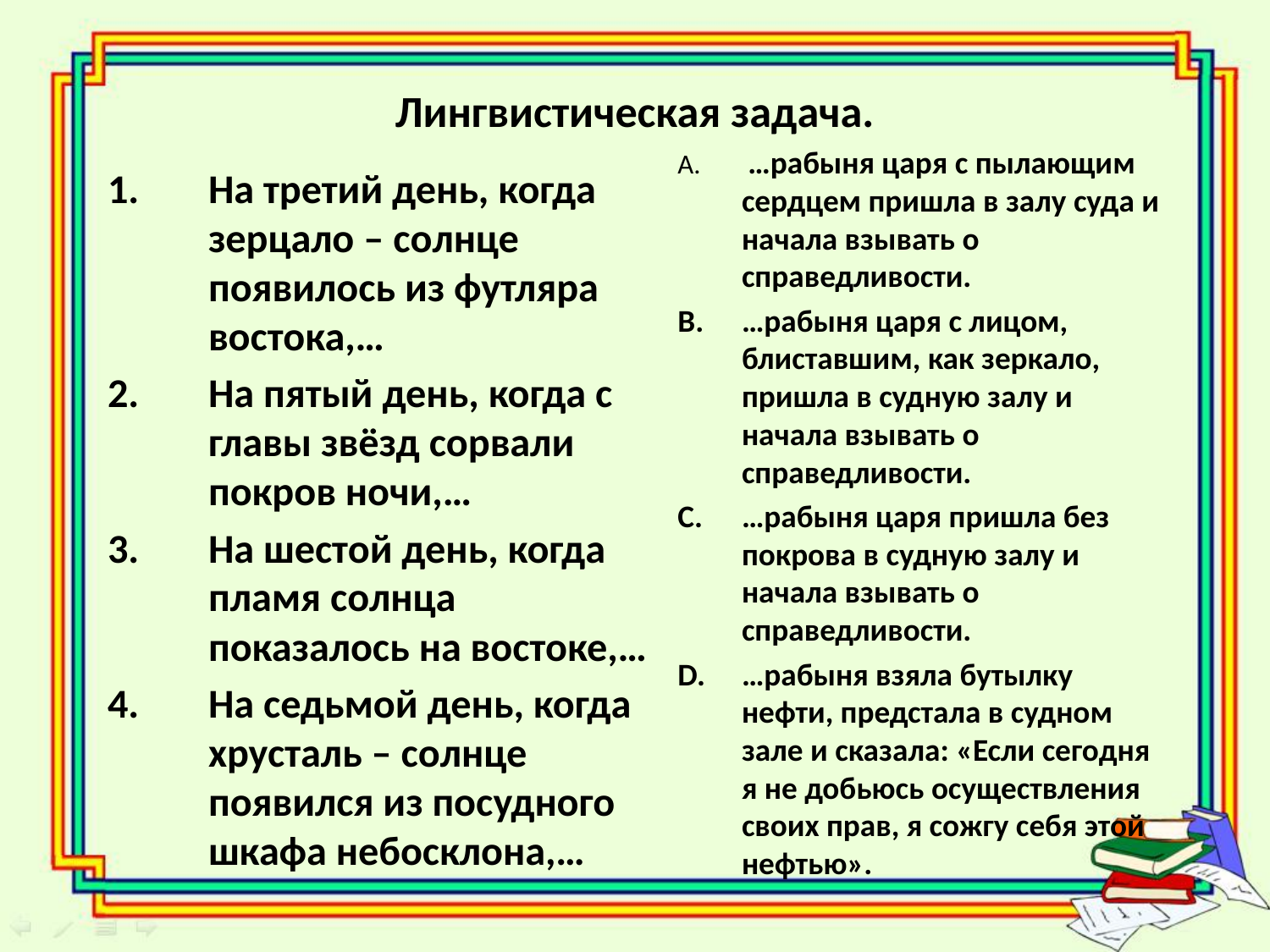

# Лингвистическая задача.
 …рабыня царя с пылающим сердцем пришла в залу суда и начала взывать о справедливости.
…рабыня царя с лицом, блиставшим, как зеркало, пришла в судную залу и начала взывать о справедливости.
…рабыня царя пришла без покрова в судную залу и начала взывать о справедливости.
…рабыня взяла бутылку нефти, предстала в судном зале и сказала: «Если сегодня я не добьюсь осуществления своих прав, я сожгу себя этой нефтью».

На третий день, когда зерцало – солнце появилось из футляра востока,…
На пятый день, когда с главы звёзд сорвали покров ночи,…
На шестой день, когда пламя солнца показалось на востоке,…
На седьмой день, когда хрусталь – солнце появился из посудного шкафа небосклона,…